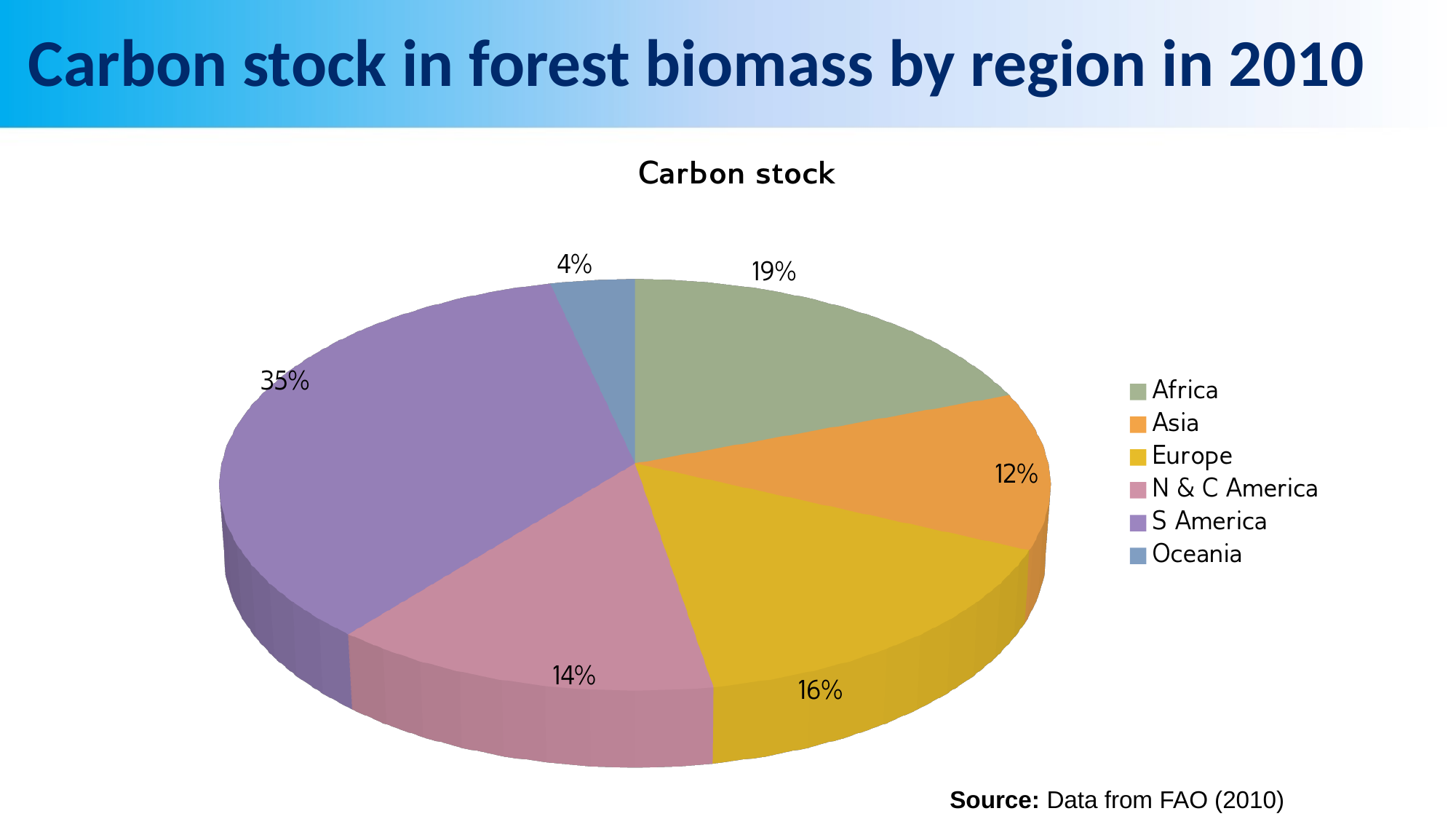

# Carbon stock in forest biomass by region in 2010

[unsupported chart]

Source: Data from FAO (2010)